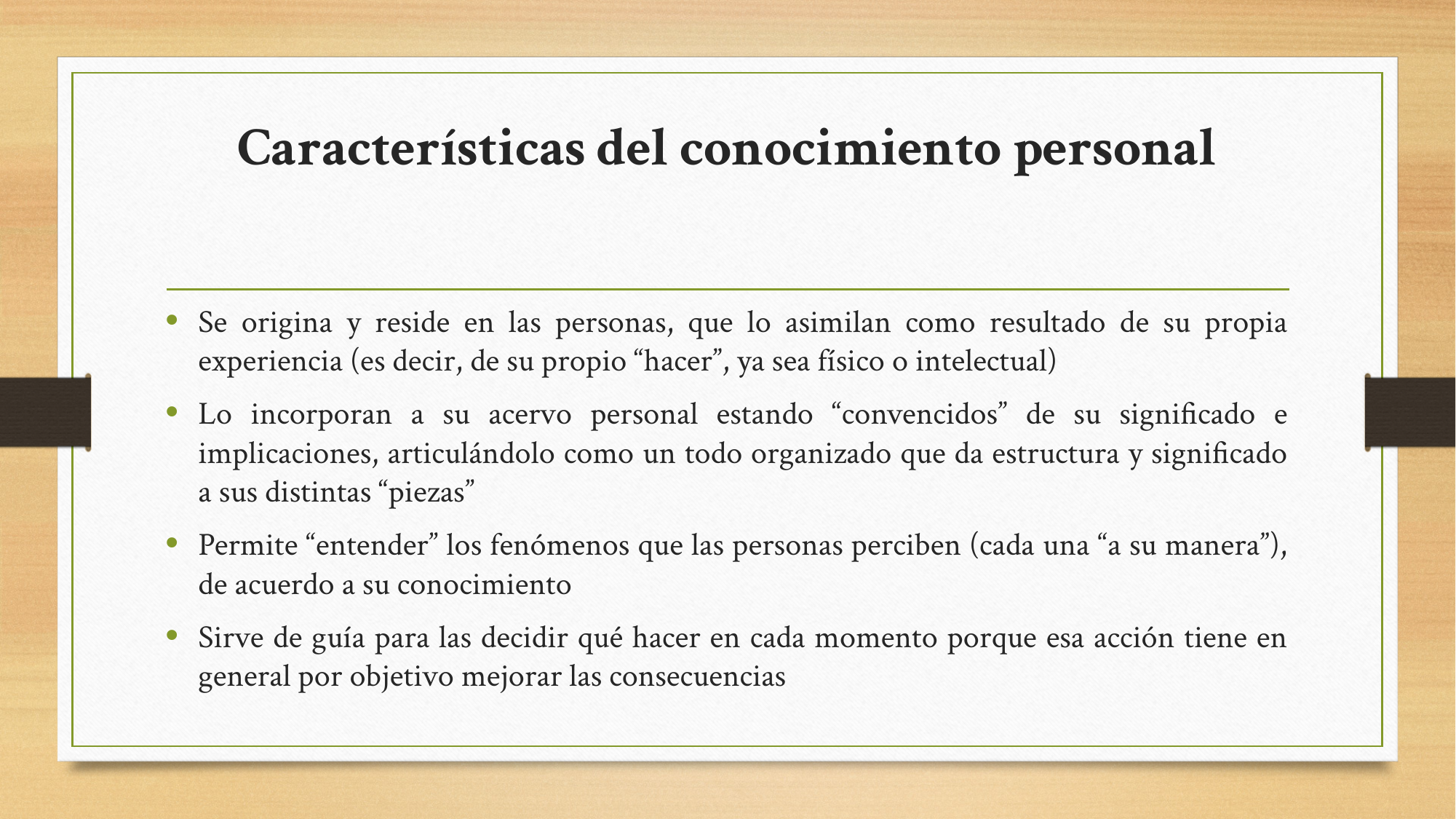

# Características del conocimiento personal
Se origina y reside en las personas, que lo asimilan como resultado de su propia experiencia (es decir, de su propio “hacer”, ya sea físico o intelectual)
Lo incorporan a su acervo personal estando “convencidos” de su significado e implicaciones, articulándolo como un todo organizado que da estructura y significado a sus distintas “piezas”
Permite “entender” los fenómenos que las personas perciben (cada una “a su manera”), de acuerdo a su conocimiento
Sirve de guía para las decidir qué hacer en cada momento porque esa acción tiene en general por objetivo mejorar las consecuencias